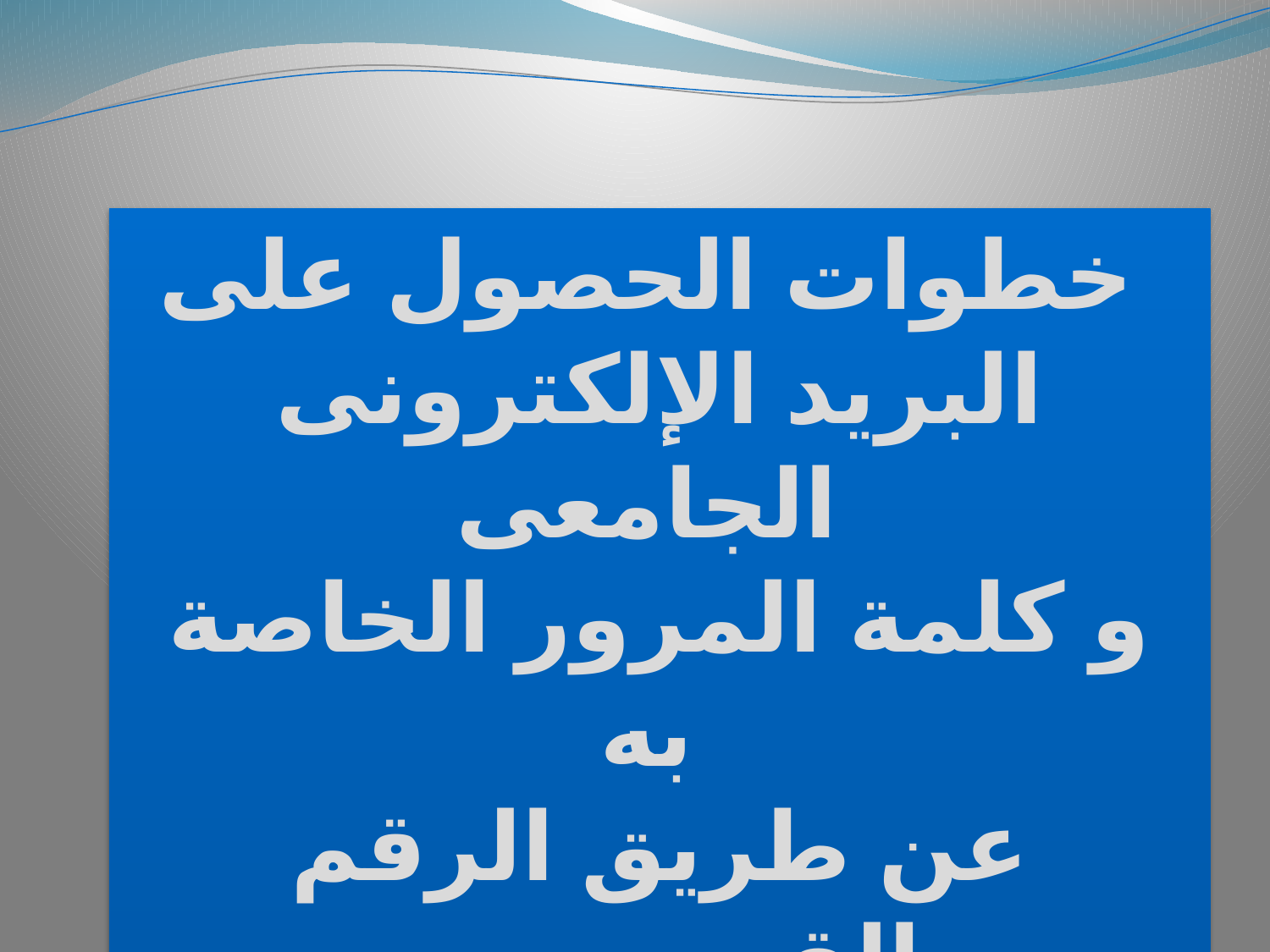

خطوات الحصول على
البريد الإلكترونى الجامعى
و كلمة المرور الخاصة به
عن طريق الرقم القومى من
الصفحة الرئيسية لموقع الجامعة